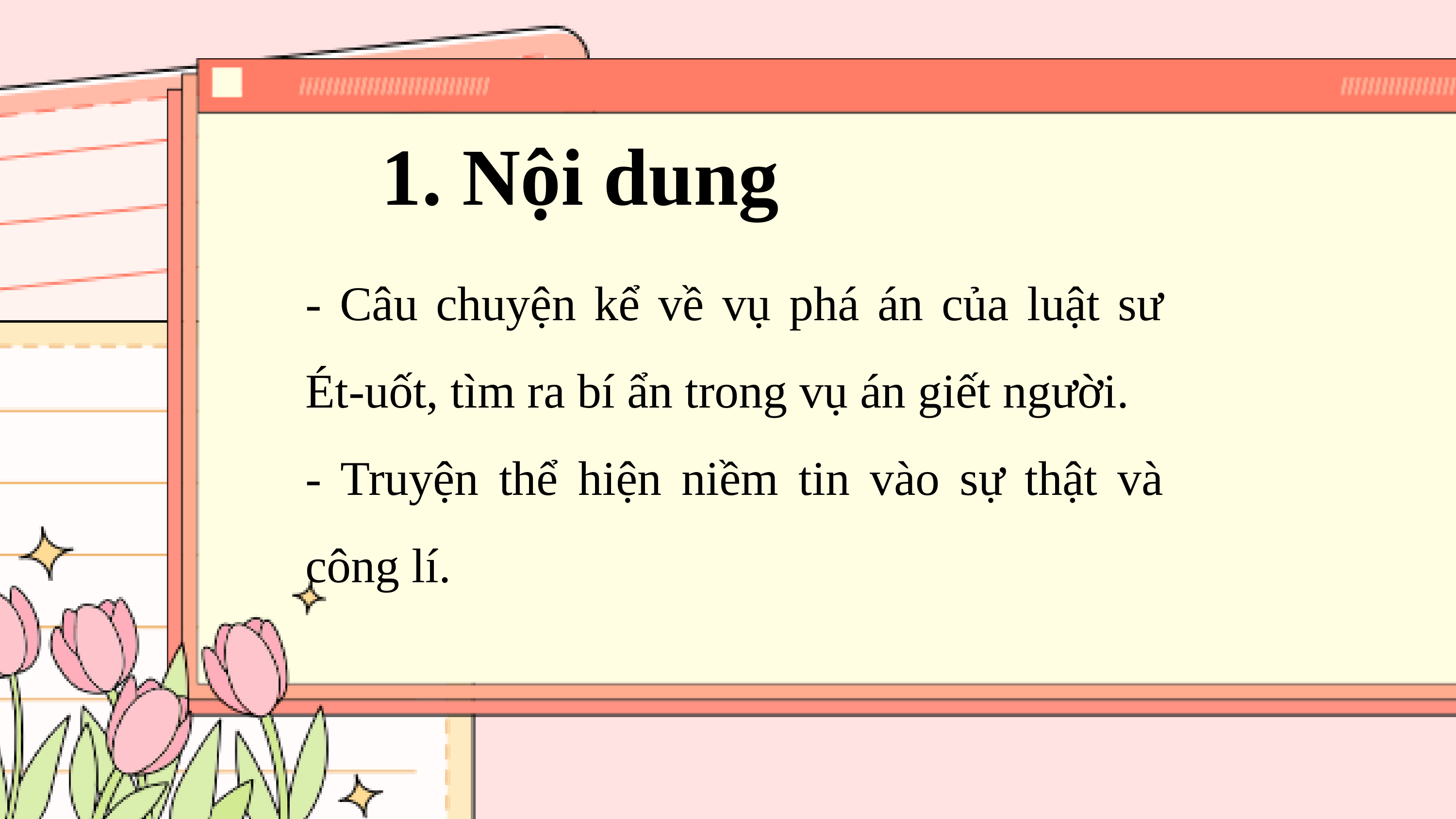

1. Nội dung
- Câu chuyện kể về vụ phá án của luật sư Ét-uốt, tìm ra bí ẩn trong vụ án giết người.
- Truyện thể hiện niềm tin vào sự thật và công lí.